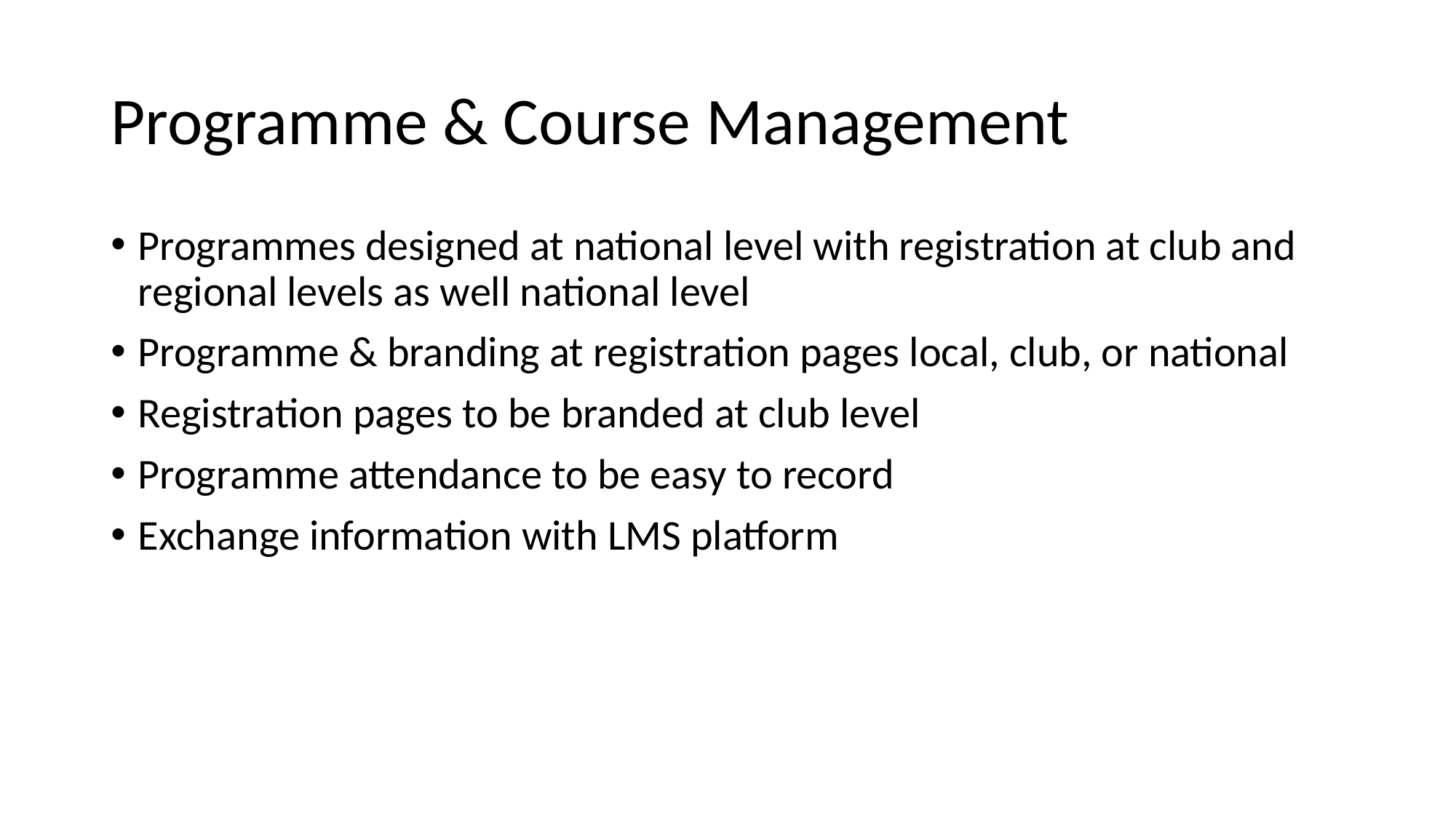

# Programme & Course Management
Programmes designed at national level with registration at club and regional levels as well national level
Programme & branding at registration pages local, club, or national
Registration pages to be branded at club level
Programme attendance to be easy to record
Exchange information with LMS platform